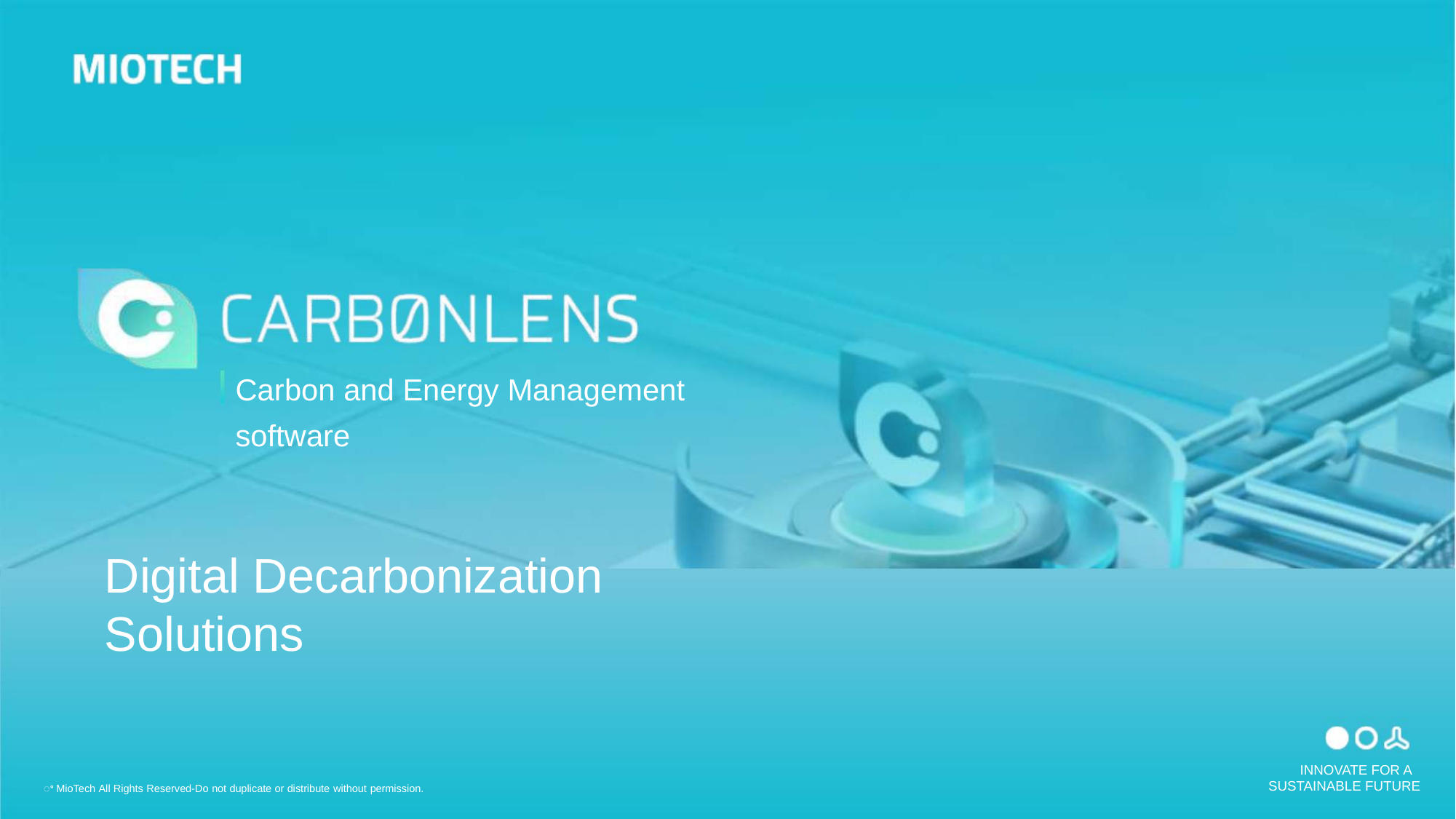

Carbon and Energy Management software
Digital Decarbonization
Solutions
INNOVATE FOR A
SUSTAINABLE FUTURE
ꢀ MioTech All Rights Reserved-Do not duplicate or distribute without permission.